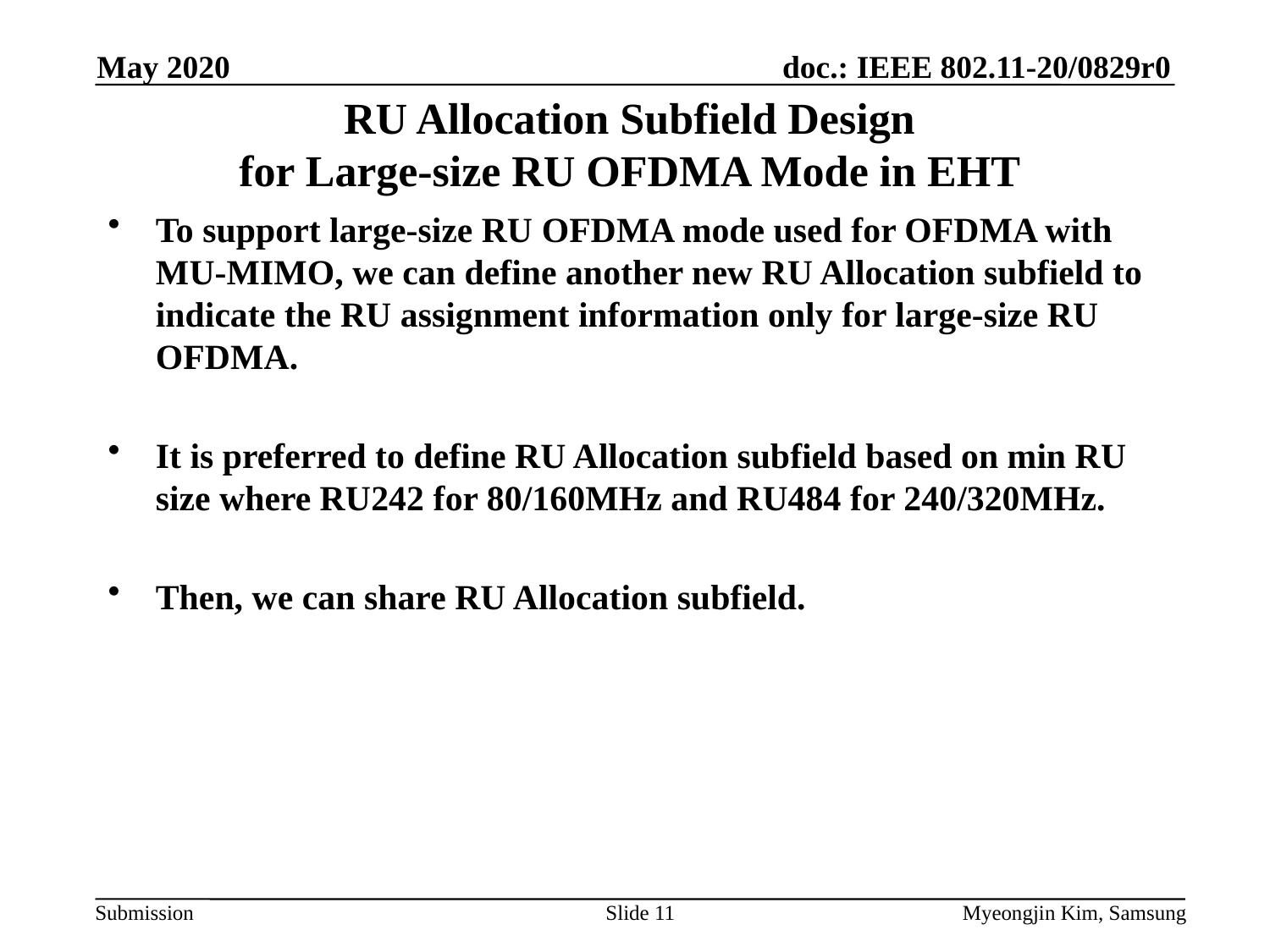

May 2020
# RU Allocation Subfield Design for Large-size RU OFDMA Mode in EHT
To support large-size RU OFDMA mode used for OFDMA with MU-MIMO, we can define another new RU Allocation subfield to indicate the RU assignment information only for large-size RU OFDMA.

It is preferred to define RU Allocation subfield based on min RU size where RU242 for 80/160MHz and RU484 for 240/320MHz.

Then, we can share RU Allocation subfield.

Slide 11
Myeongjin Kim, Samsung